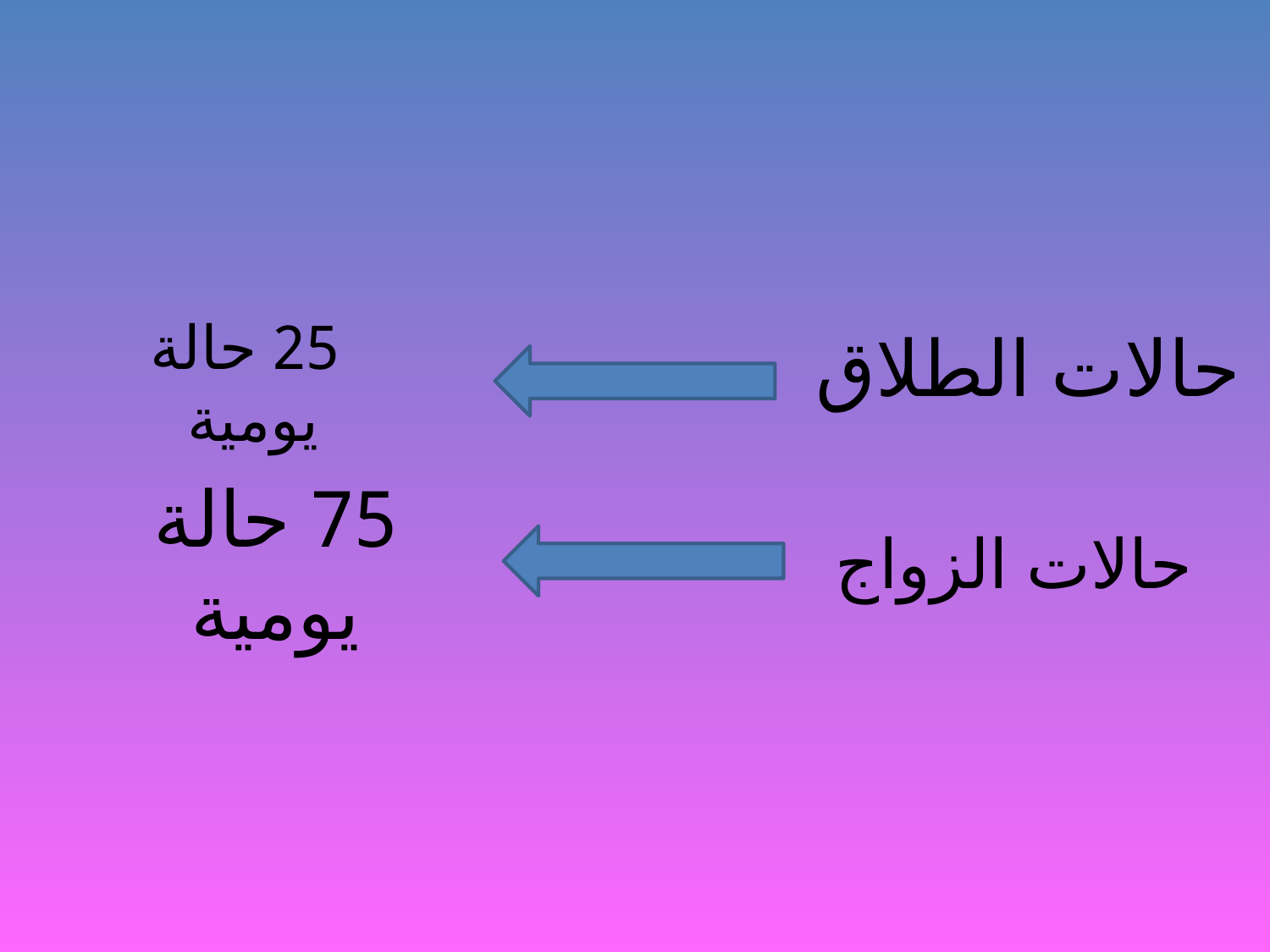

حالات الطلاق
25 حالة يومية

حالات الزواج
# 75 حالة يومية